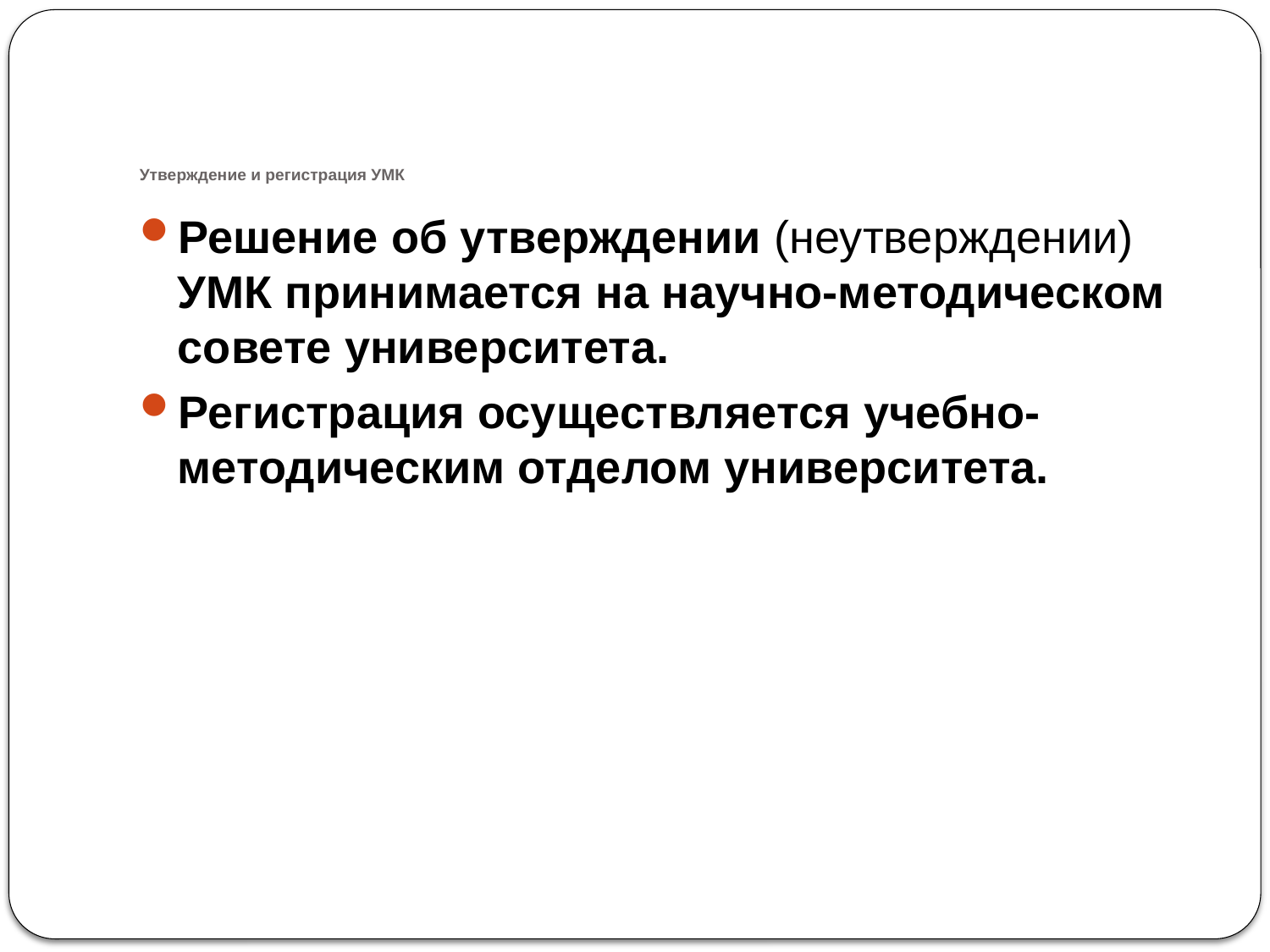

# Утверждение и регистрация УМК
Решение об утверждении (неутверждении) УМК принимается на научно-методическом совете университета.
Регистрация осуществляется учебно-методическим отделом университета.